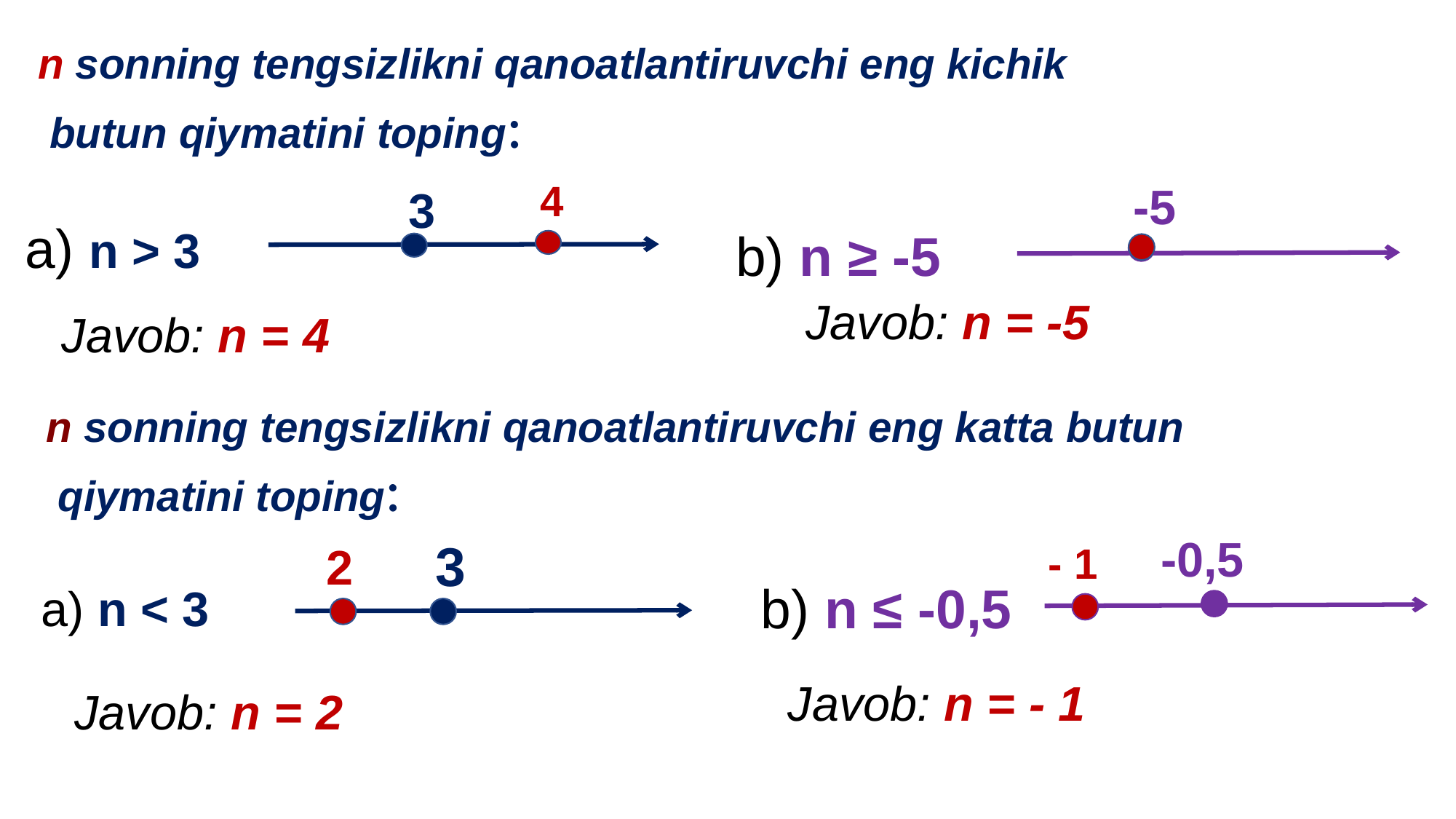

n sonning tengsizlikni qanoatlantiruvchi eng kichik
  butun qiymatini toping:
             -5

            3

4
a) n > 3
b) n ≥ -5

Javob: n = -5
Javob: n = 4
n sonning tengsizlikni qanoatlantiruvchi eng katta butun
 qiymatini toping:
             -0,5

            3

2
- 1
b) n ≤ -0,5
a) n < 3

Javob: n = - 1
Javob: n = 2